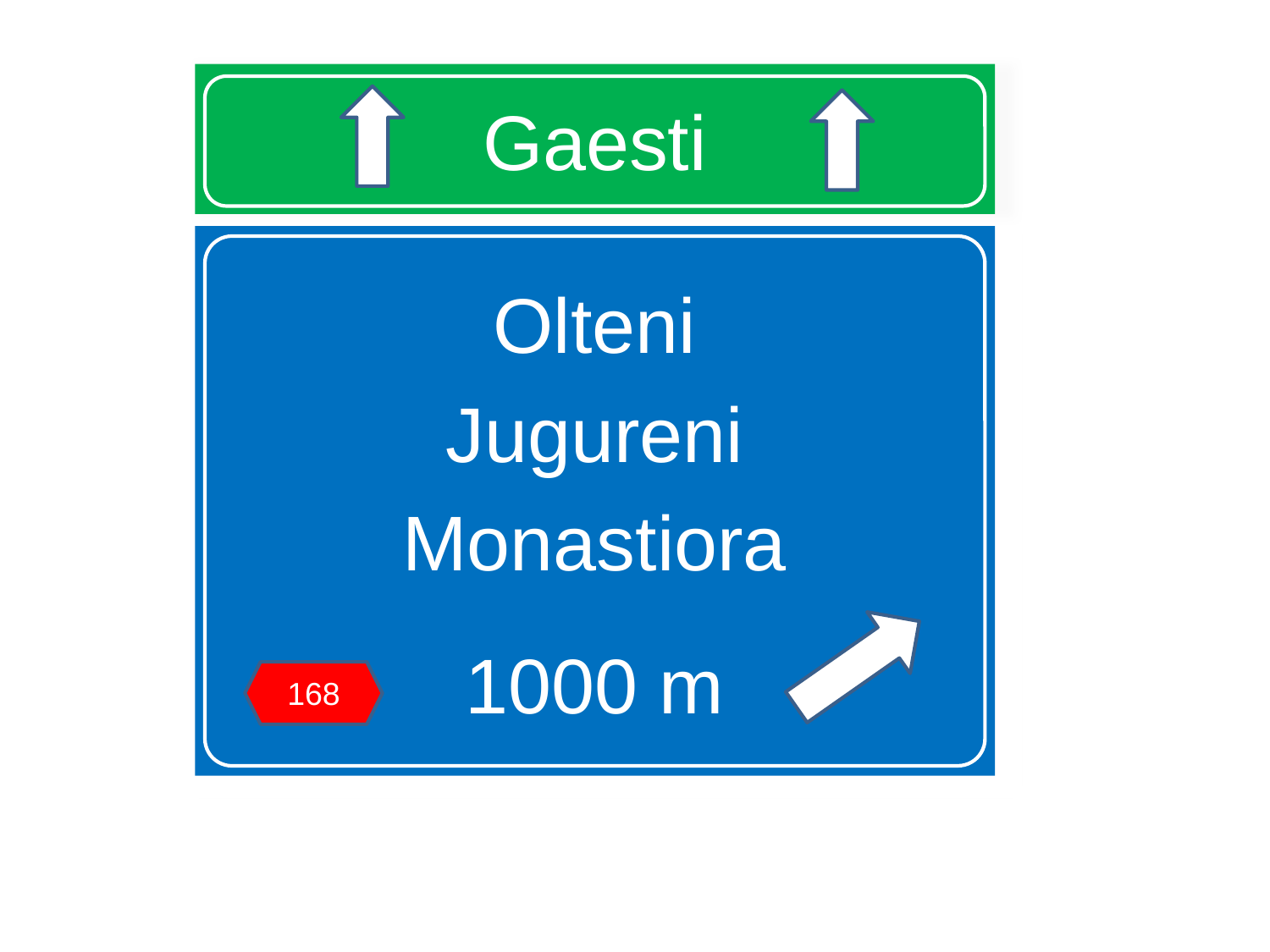

# Gaesti

Olteni
Jugureni
Monastiora

1000 m

168